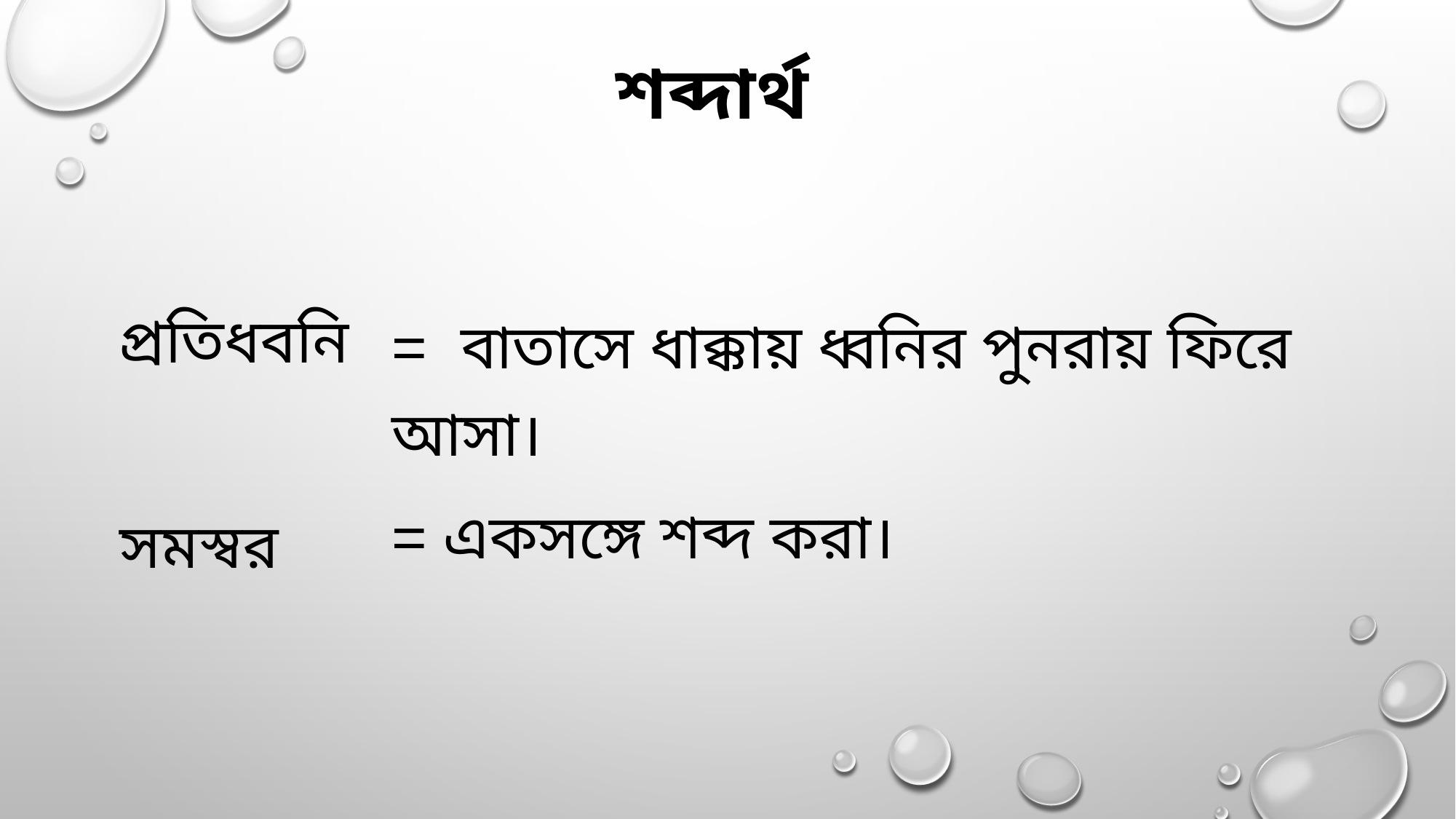

# শব্দার্থ
প্রতিধবনি

সমস্বর
=  বাতাসে ধাক্কায় ধ্বনির পুনরায় ফিরে আসা।
= একসঙ্গে শব্দ করা।